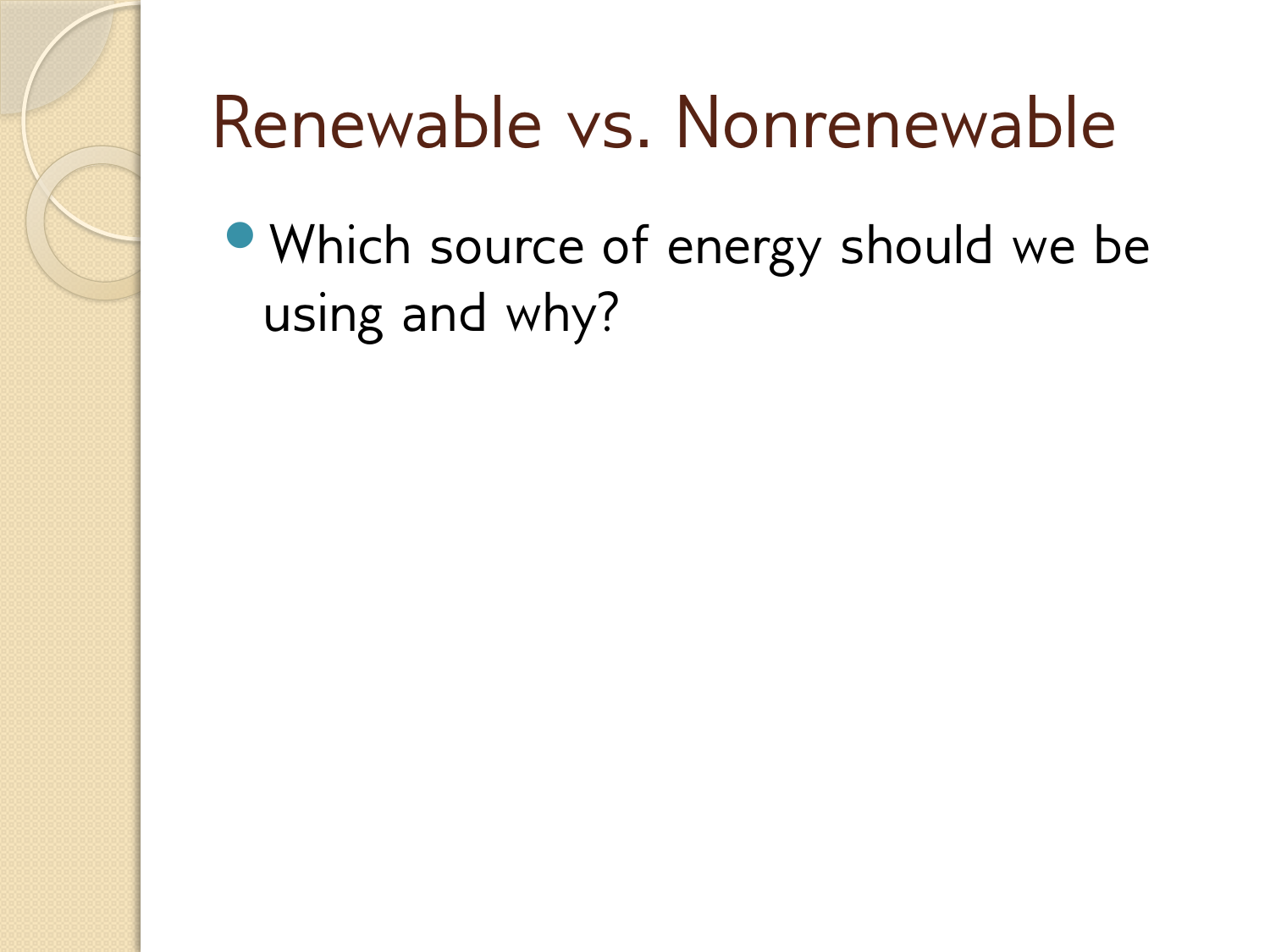

# Renewable vs. Nonrenewable
Which source of energy should we be using and why?